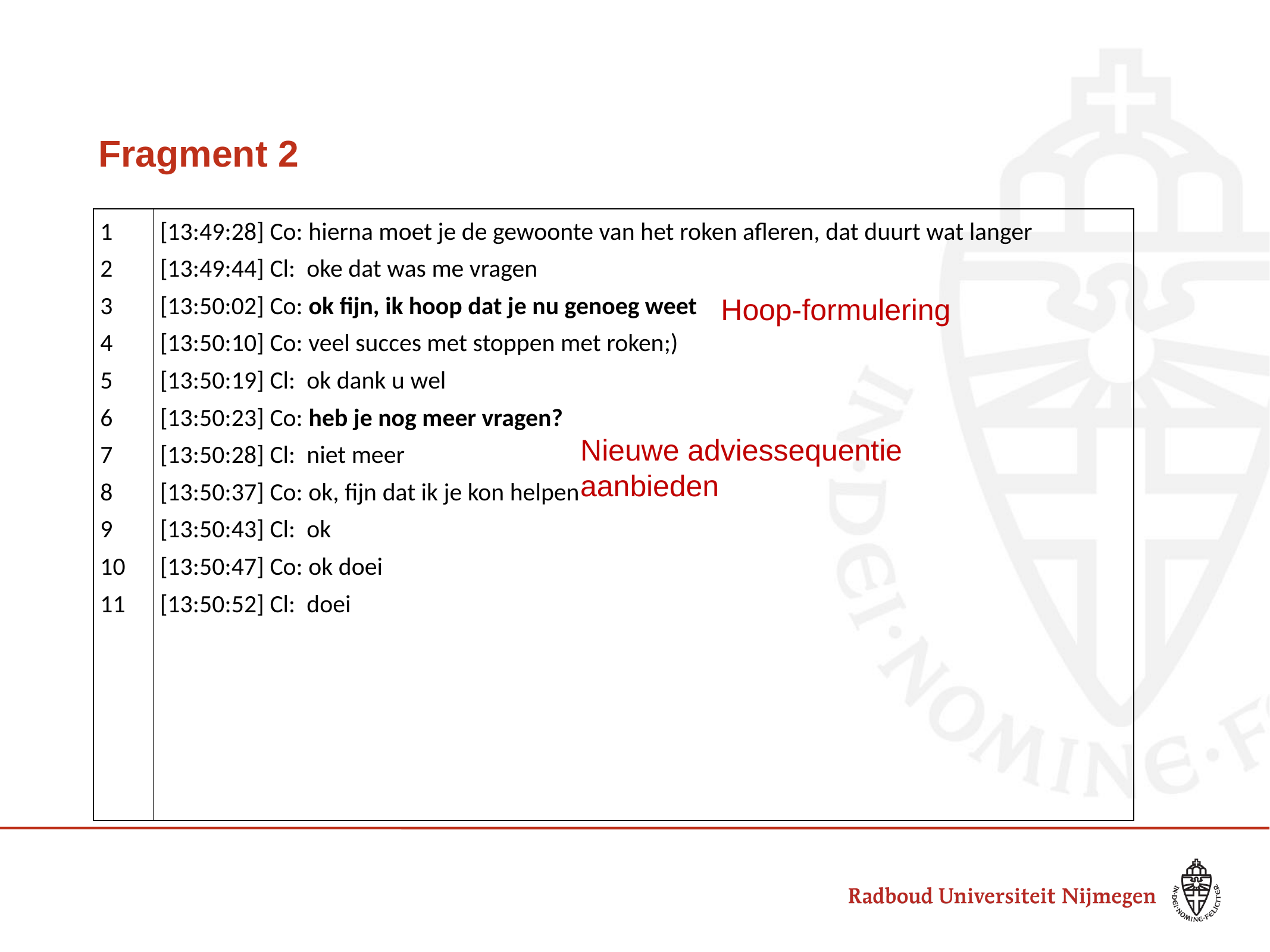

Fragment 2
| 1 2 3 4 5 6 7 8 9 10 11 | [13:49:28] Co: hierna moet je de gewoonte van het roken afleren, dat duurt wat langer [13:49:44] Cl: oke dat was me vragen [13:50:02] Co: ok fijn, ik hoop dat je nu genoeg weet [13:50:10] Co: veel succes met stoppen met roken;) [13:50:19] Cl: ok dank u wel [13:50:23] Co: heb je nog meer vragen? [13:50:28] Cl: niet meer [13:50:37] Co: ok, fijn dat ik je kon helpen [13:50:43] Cl: ok [13:50:47] Co: ok doei [13:50:52] Cl: doei |
| --- | --- |

Hoop-formulering
Nieuwe adviessequentie aanbieden